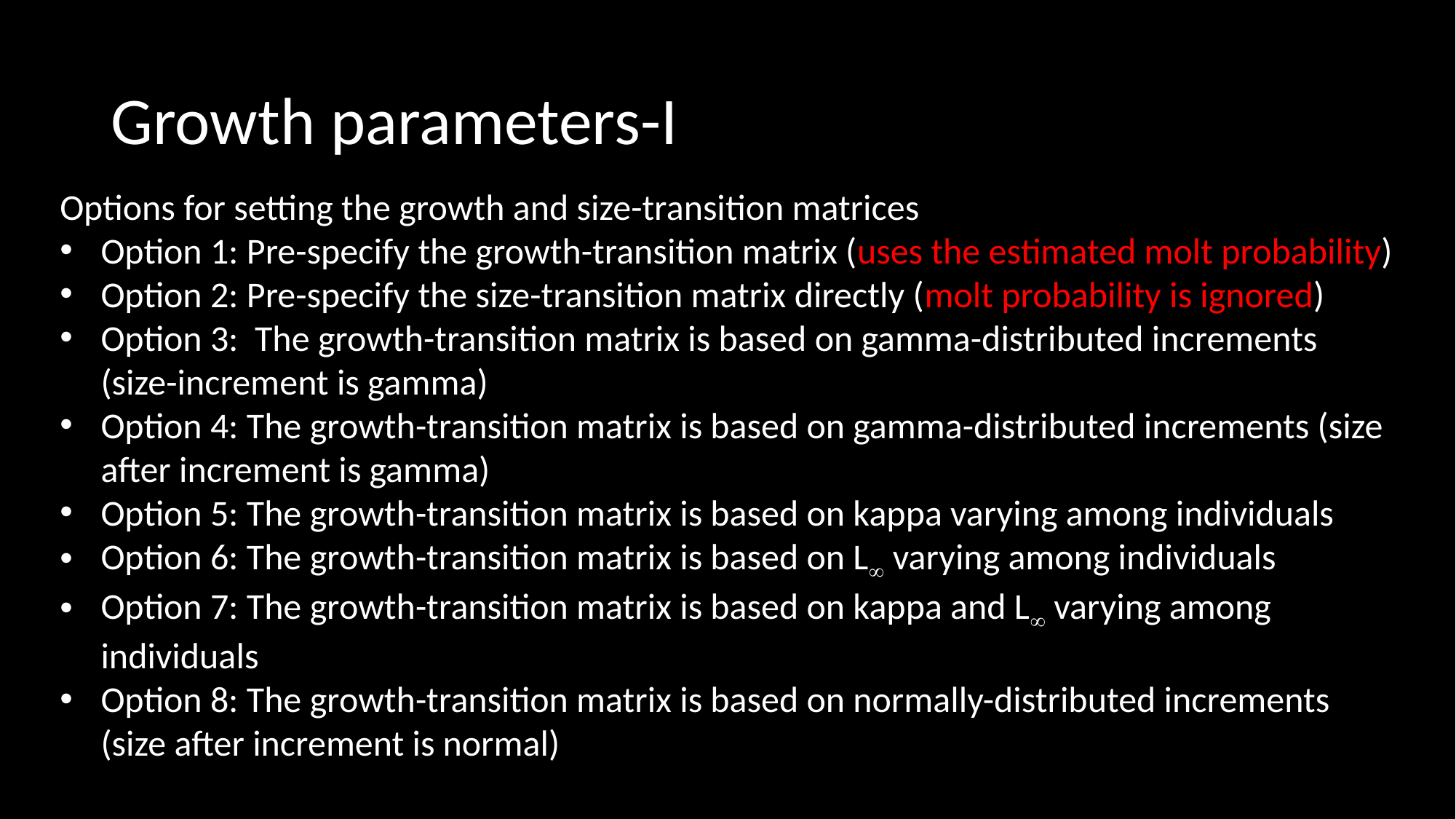

# Growth parameters-I
Options for setting the growth and size-transition matrices
Option 1: Pre-specify the growth-transition matrix (uses the estimated molt probability)
Option 2: Pre-specify the size-transition matrix directly (molt probability is ignored)
Option 3:  The growth-transition matrix is based on gamma-distributed increments (size-increment is gamma)
Option 4: The growth-transition matrix is based on gamma-distributed increments (size after increment is gamma)
Option 5: The growth-transition matrix is based on kappa varying among individuals
Option 6: The growth-transition matrix is based on L∞ varying among individuals
Option 7: The growth-transition matrix is based on kappa and L∞ varying among individuals
Option 8: The growth-transition matrix is based on normally-distributed increments (size after increment is normal)